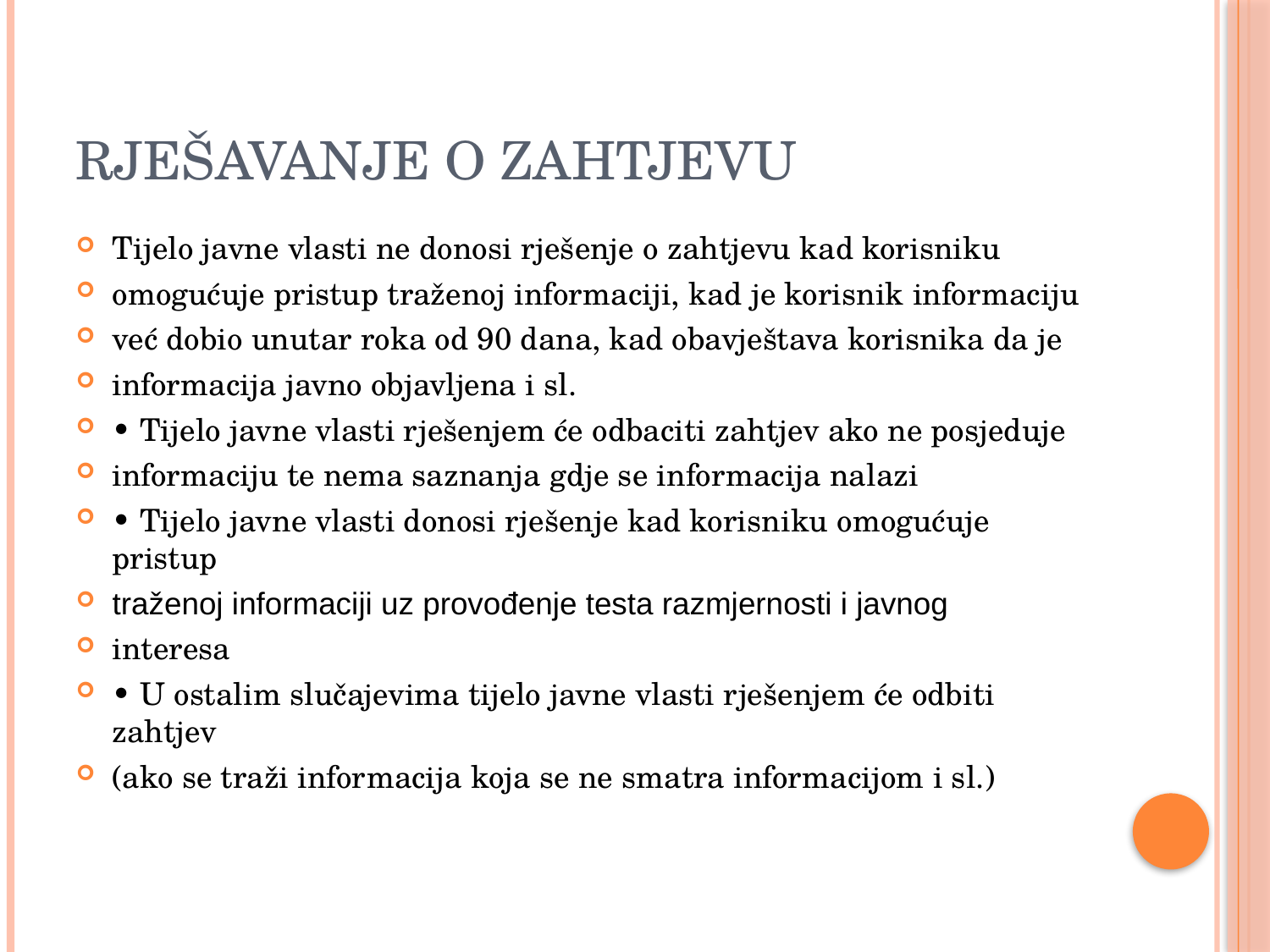

# RJEŠAVANJE O ZAHTJEVU
Tijelo javne vlasti ne donosi rješenje o zahtjevu kad korisniku
omogućuje pristup traženoj informaciji, kad je korisnik informaciju
već dobio unutar roka od 90 dana, kad obavještava korisnika da je
informacija javno objavljena i sl.
• Tijelo javne vlasti rješenjem će odbaciti zahtjev ako ne posjeduje
informaciju te nema saznanja gdje se informacija nalazi
• Tijelo javne vlasti donosi rješenje kad korisniku omogućuje pristup
traženoj informaciji uz provođenje testa razmjernosti i javnog
interesa
• U ostalim slučajevima tijelo javne vlasti rješenjem će odbiti zahtjev
(ako se traži informacija koja se ne smatra informacijom i sl.)